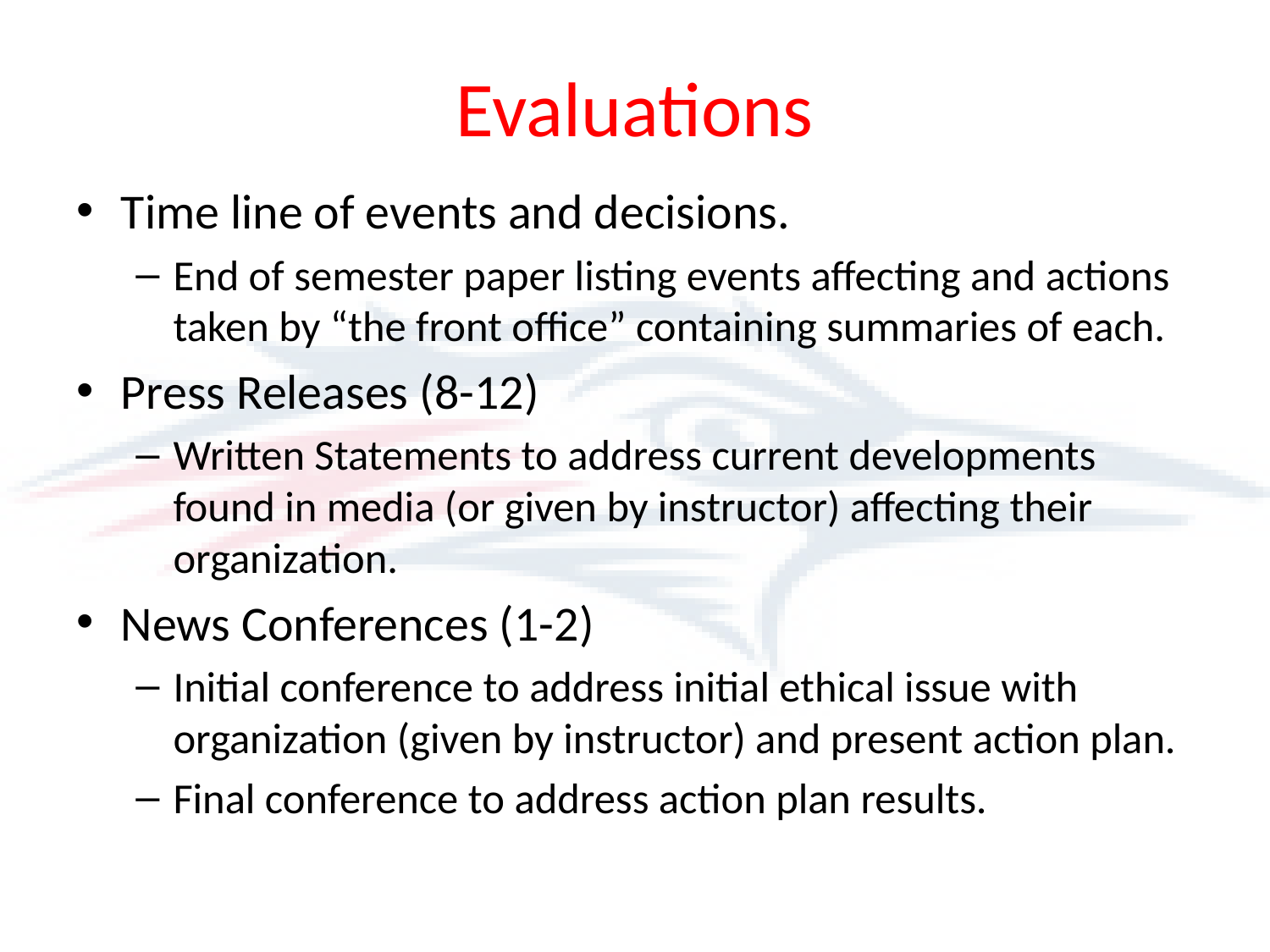

# Evaluations
Time line of events and decisions.
End of semester paper listing events affecting and actions taken by “the front office” containing summaries of each.
Press Releases (8-12)
Written Statements to address current developments found in media (or given by instructor) affecting their organization.
News Conferences (1-2)
Initial conference to address initial ethical issue with organization (given by instructor) and present action plan.
Final conference to address action plan results.